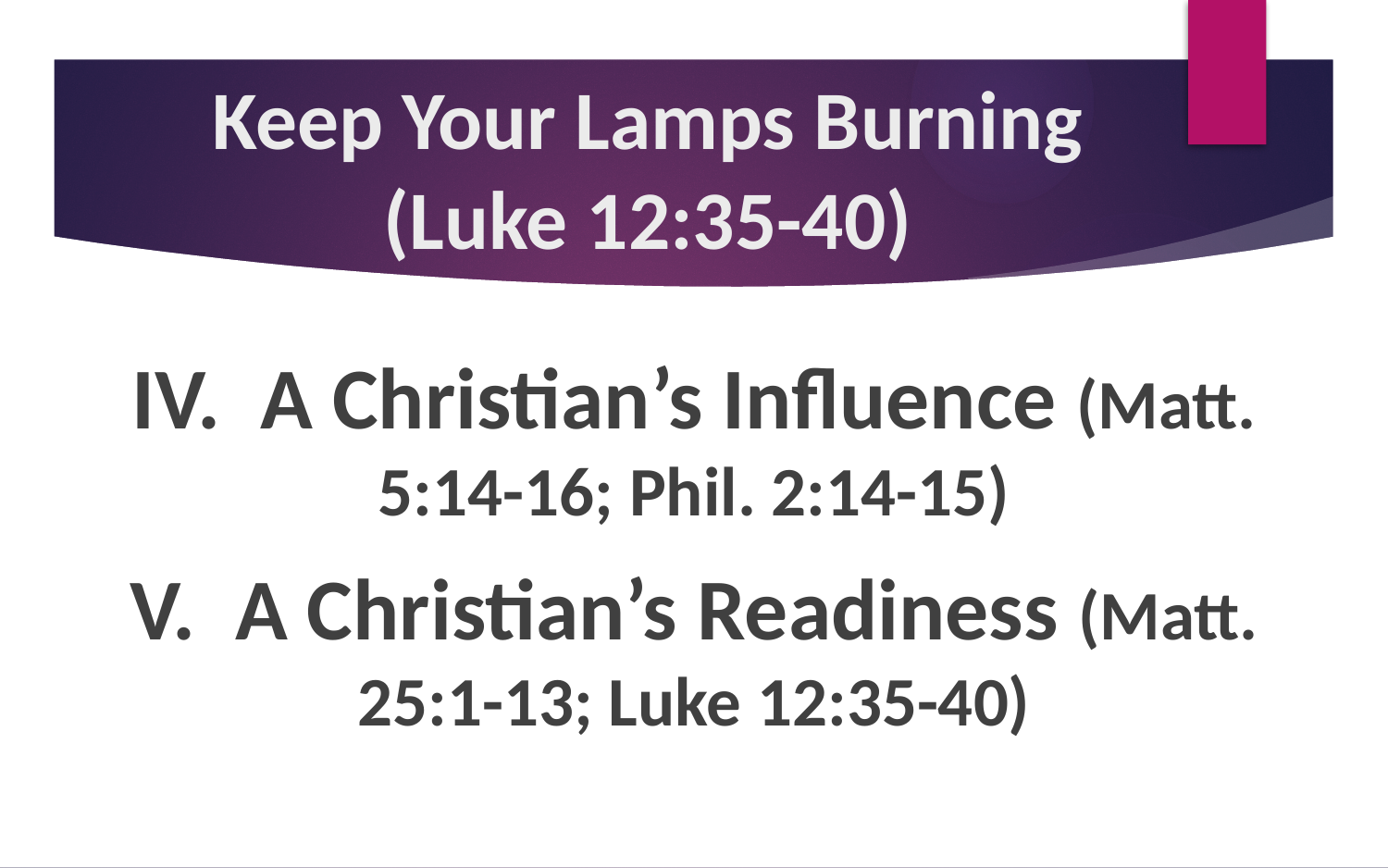

# Keep Your Lamps Burning (Luke 12:35-40)
IV.  A Christian’s Influence (Matt. 5:14-16; Phil. 2:14-15)
V.  A Christian’s Readiness (Matt. 25:1-13; Luke 12:35-40)